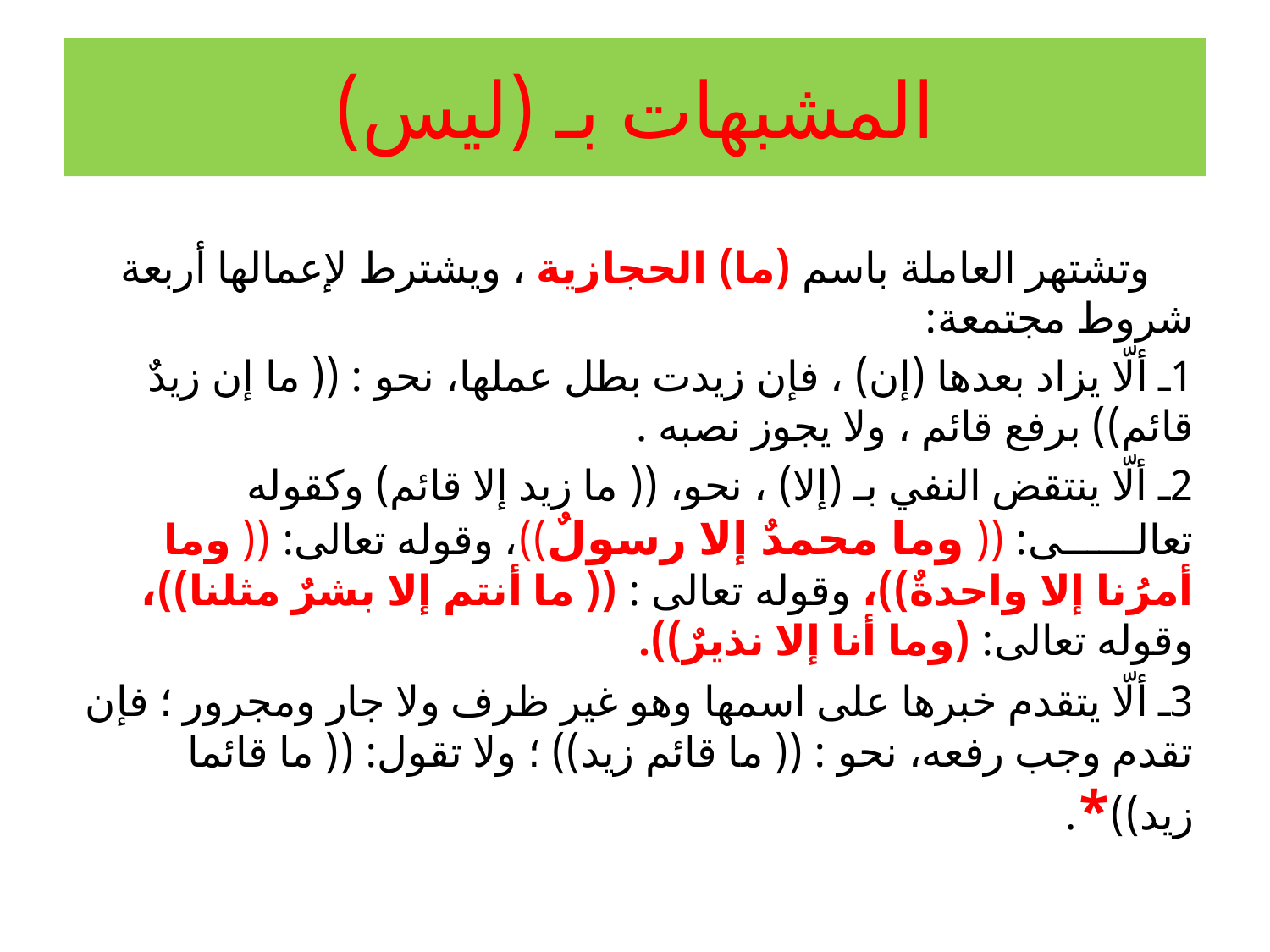

# المشبهات بـ (ليس)

    وتشتهر العاملة باسم (ما) الحجازية ، ويشترط لإعمالها أربعة شروط مجتمعة:
1ـ ألّا يزاد بعدها (إن) ، فإن زيدت بطل عملها، نحو : (( ما إن زيدٌ قائم)) برفع قائم ، ولا يجوز نصبه .
2ـ ألّا ينتقض النفي بـ (إلا) ، نحو، (( ما زيد إلا قائم) وكقوله تعالــــــى: (( وما محمدٌ إلا رسولٌ))، وقوله تعالى: (( وما أمرُنا إلا واحدةٌ))، وقوله تعالى : (( ما أنتم إلا بشرٌ مثلنا))، وقوله تعالى: (وما أنا إلا نذيرٌ)).
3ـ ألّا يتقدم خبرها على اسمها وهو غير ظرف ولا جار ومجرور ؛ فإن تقدم وجب رفعه، نحو : (( ما قائم زيد)) ؛ ولا تقول: (( ما قائما زيد))*.